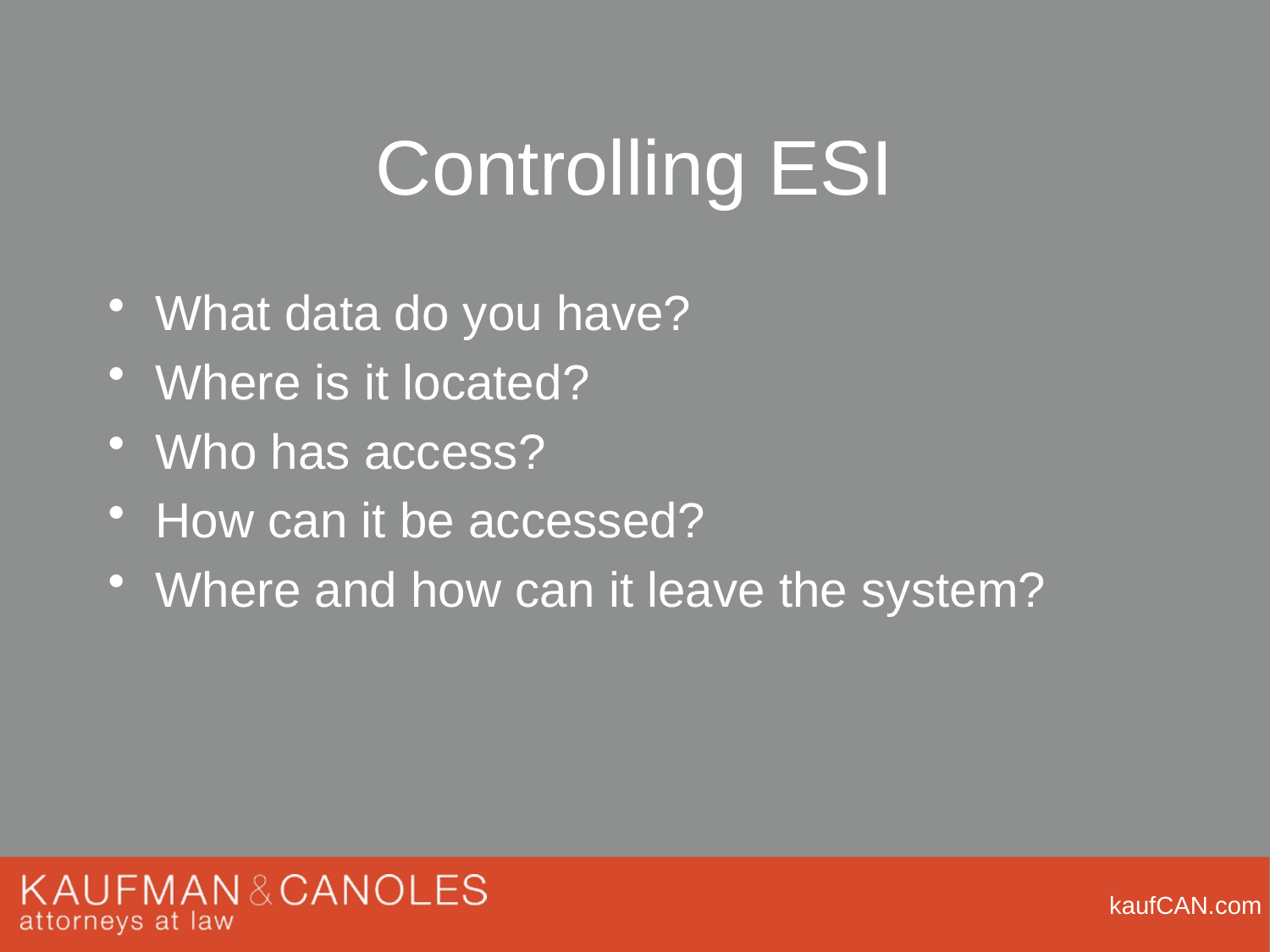

# Controlling ESI
What data do you have?
Where is it located?
Who has access?
How can it be accessed?
Where and how can it leave the system?